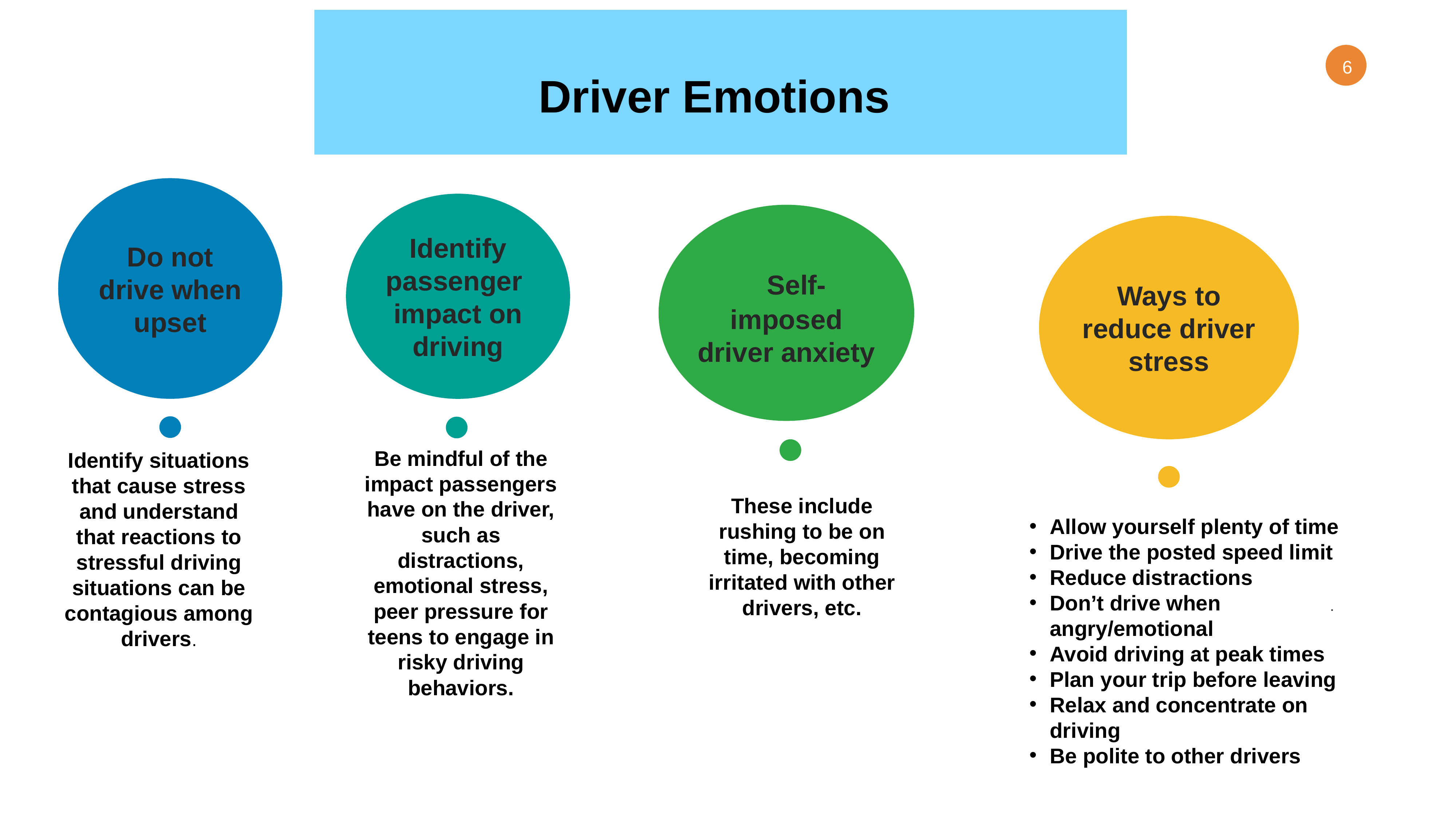

Driver Emotions
Do not drive when upset
Identify passenger  impact on driving
  Self-imposed driver anxiety
Ways to reduce driver stress

Be mindful of the impact passengers have on the driver, such as distractions, emotional stress, peer pressure for teens to engage in risky driving behaviors.

Identify situations that cause stress and understand that reactions to stressful driving situations can be contagious among drivers.

These include rushing to be on time, becoming irritated with other drivers, etc.

Allow yourself plenty of time
Drive the posted speed limit
Reduce distractions
Don’t drive when angry/emotional
Avoid driving at peak times
Plan your trip before leaving
Relax and concentrate on driving
Be polite to other drivers

.